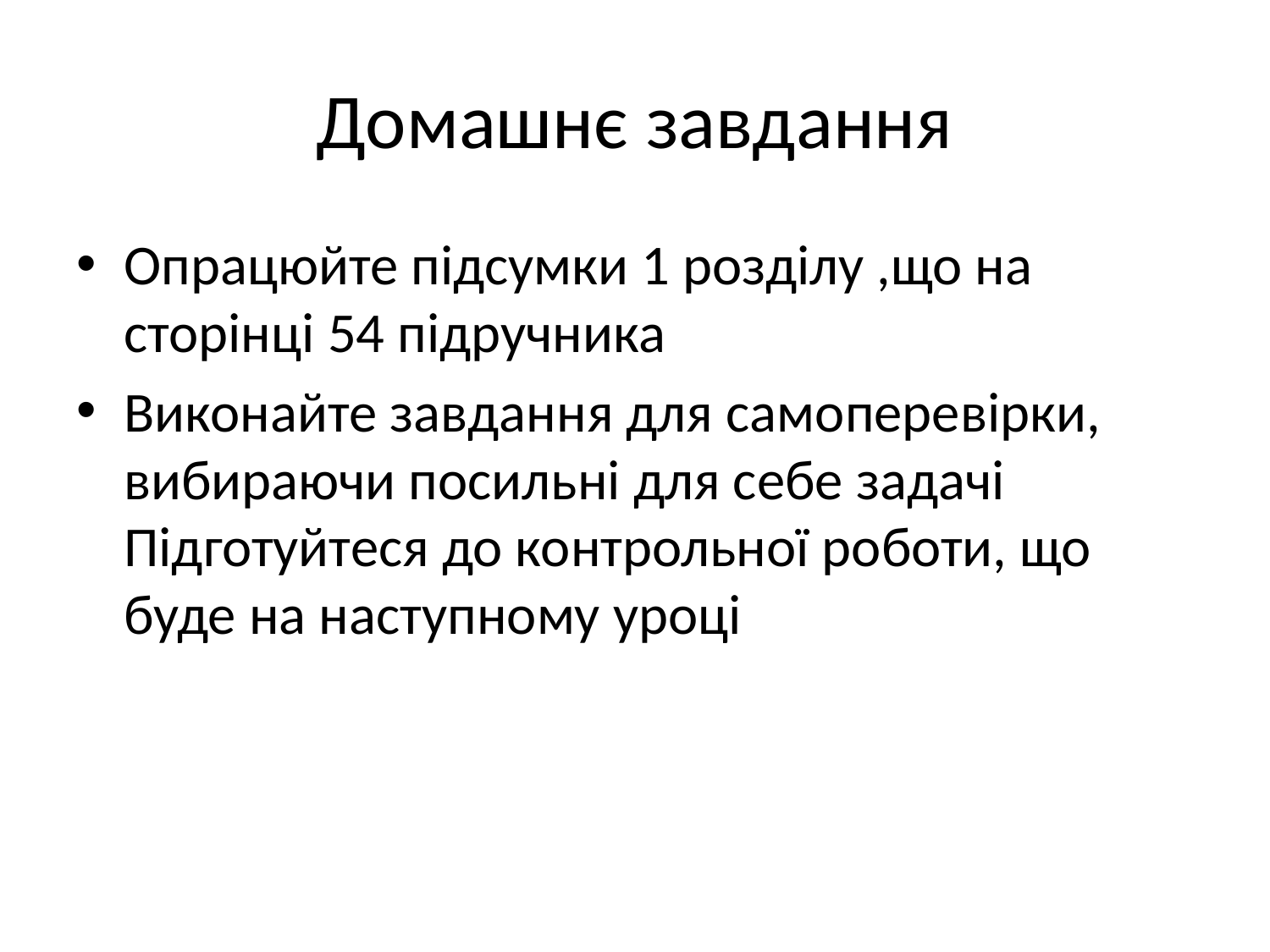

# Домашнє завдання
Опрацюйте підсумки 1 розділу ,що на сторінці 54 підручника
Виконайте завдання для самоперевірки, вибираючи посильні для себе задачі  Підготуйтеся до контрольної роботи, що буде на наступному уроці